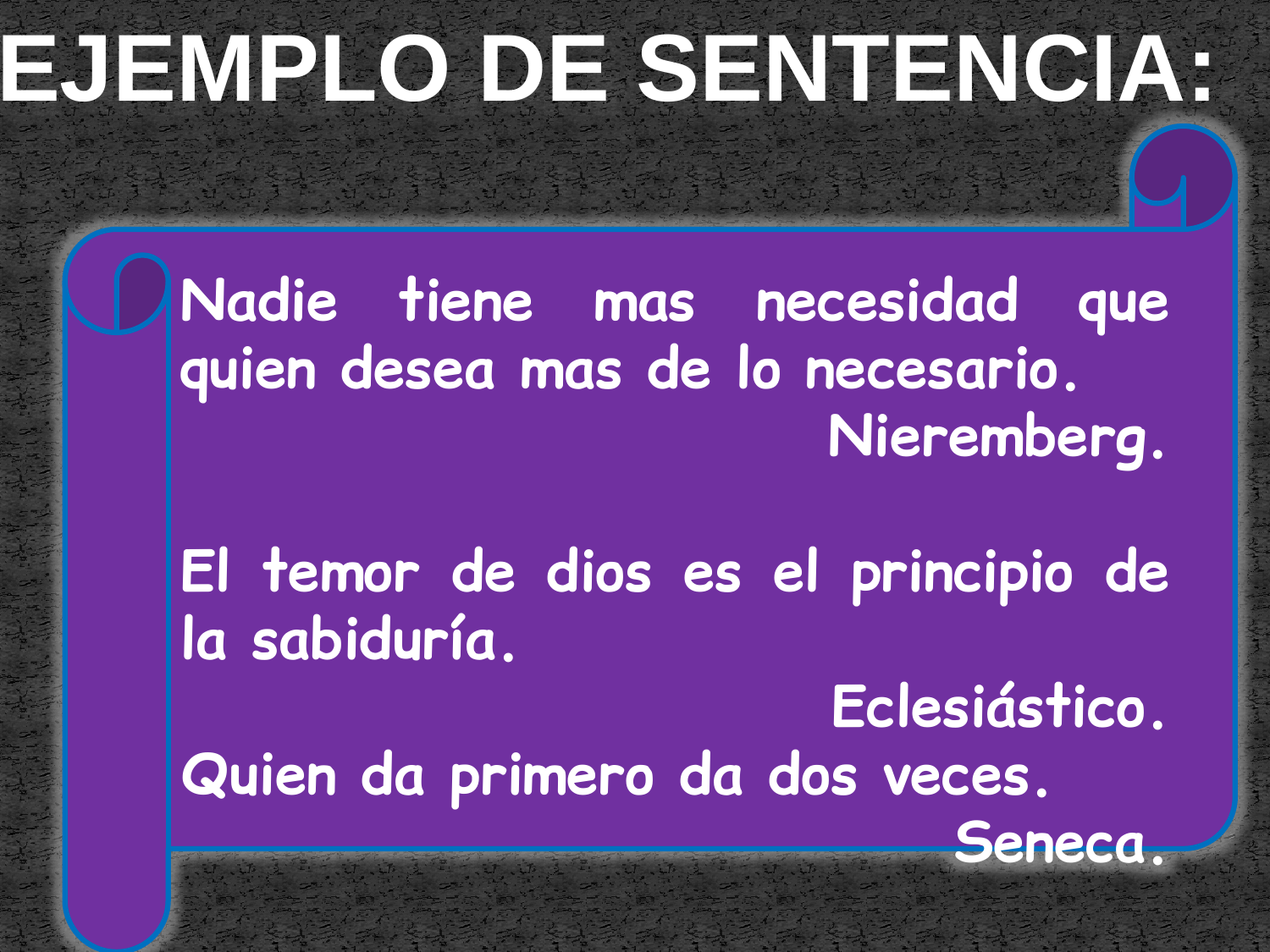

EJEMPLO DE SENTENCIA:

Nadie tiene mas necesidad que quien desea mas de lo necesario.
Nieremberg.

El temor de dios es el principio de la sabiduría.
Eclesiástico.
Quien da primero da dos veces.
Seneca.